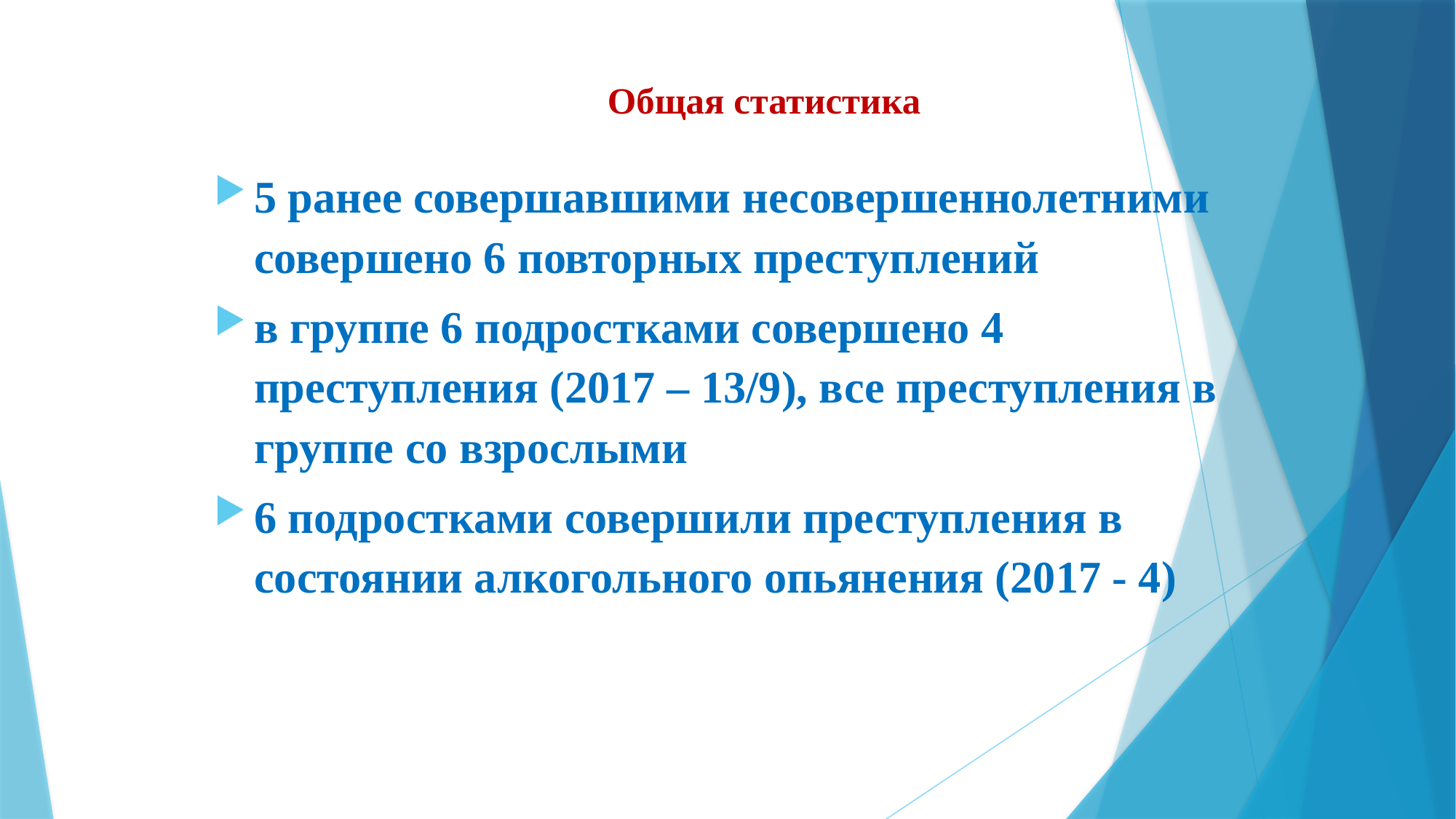

# Общая статистика
5 ранее совершавшими несовершеннолетними совершено 6 повторных преступлений
в группе 6 подростками совершено 4 преступления (2017 – 13/9), все преступления в группе со взрослыми
6 подростками совершили преступления в состоянии алкогольного опьянения (2017 - 4)